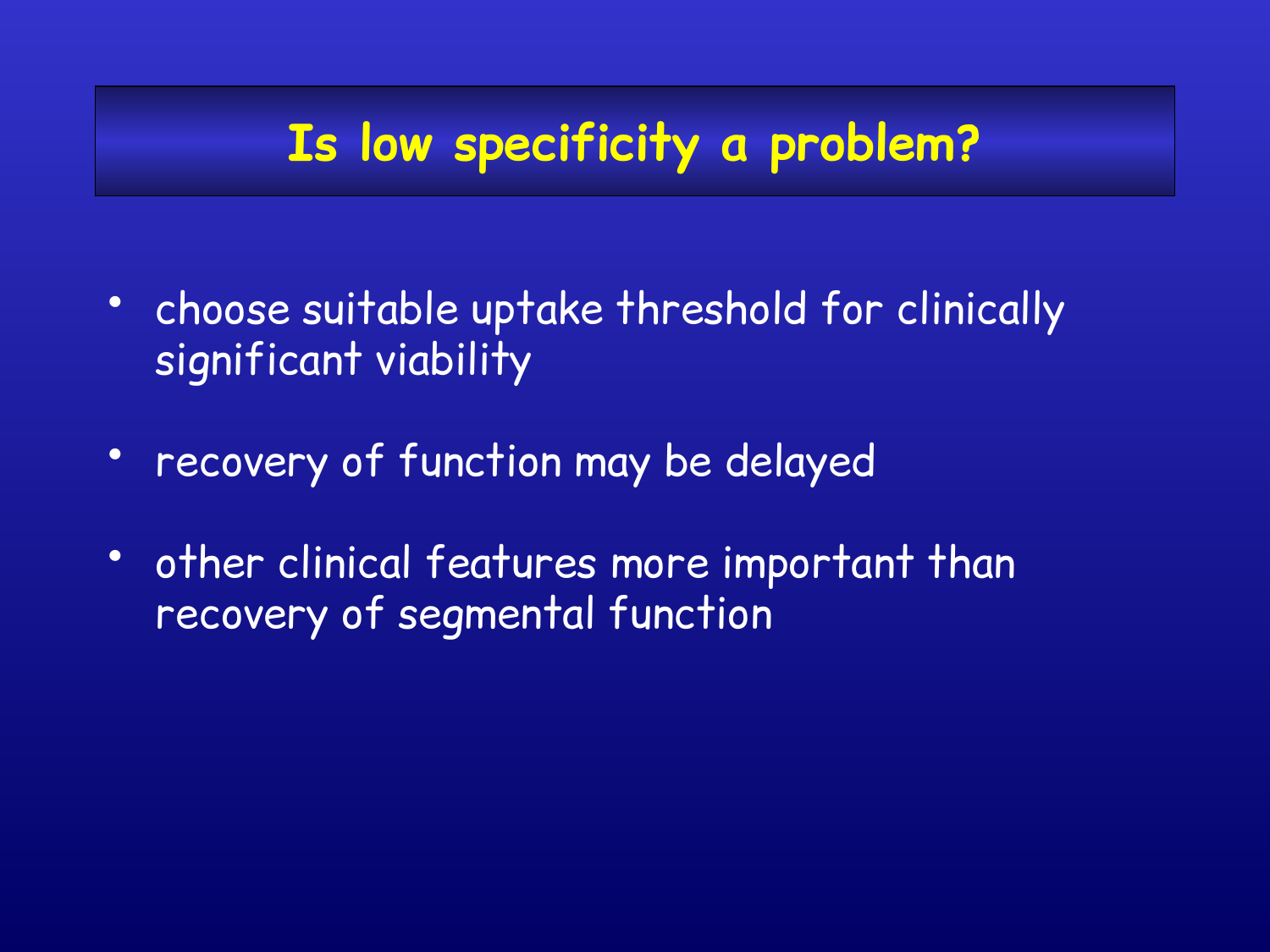

# Is low specificity a problem?
choose suitable uptake threshold for clinically significant viability
recovery of function may be delayed
other clinical features more important than recovery of segmental function